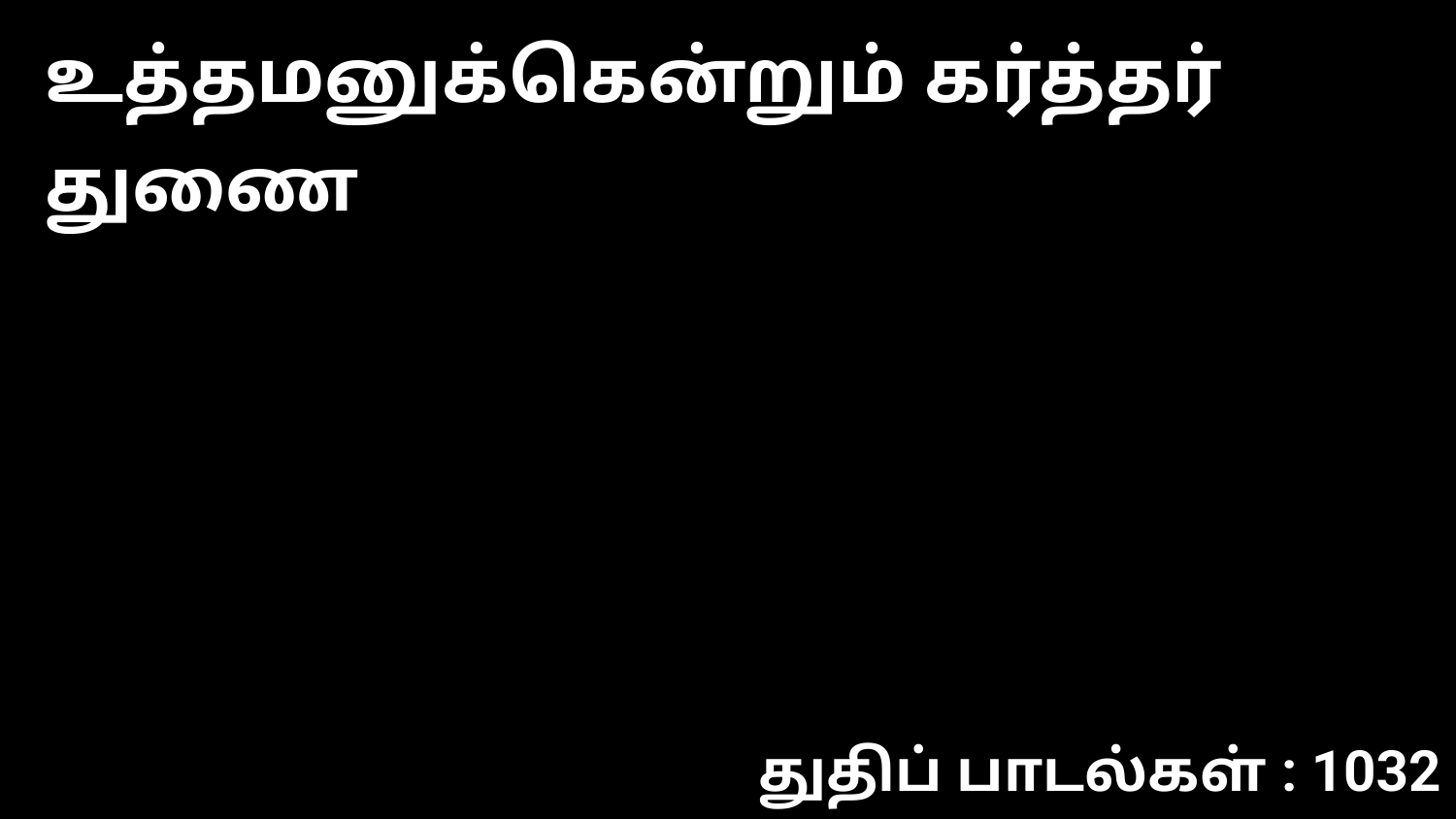

உத்தமனுக்கென்றும் கர்த்தர் துணை
துதிப் பாடல்கள் : 1032